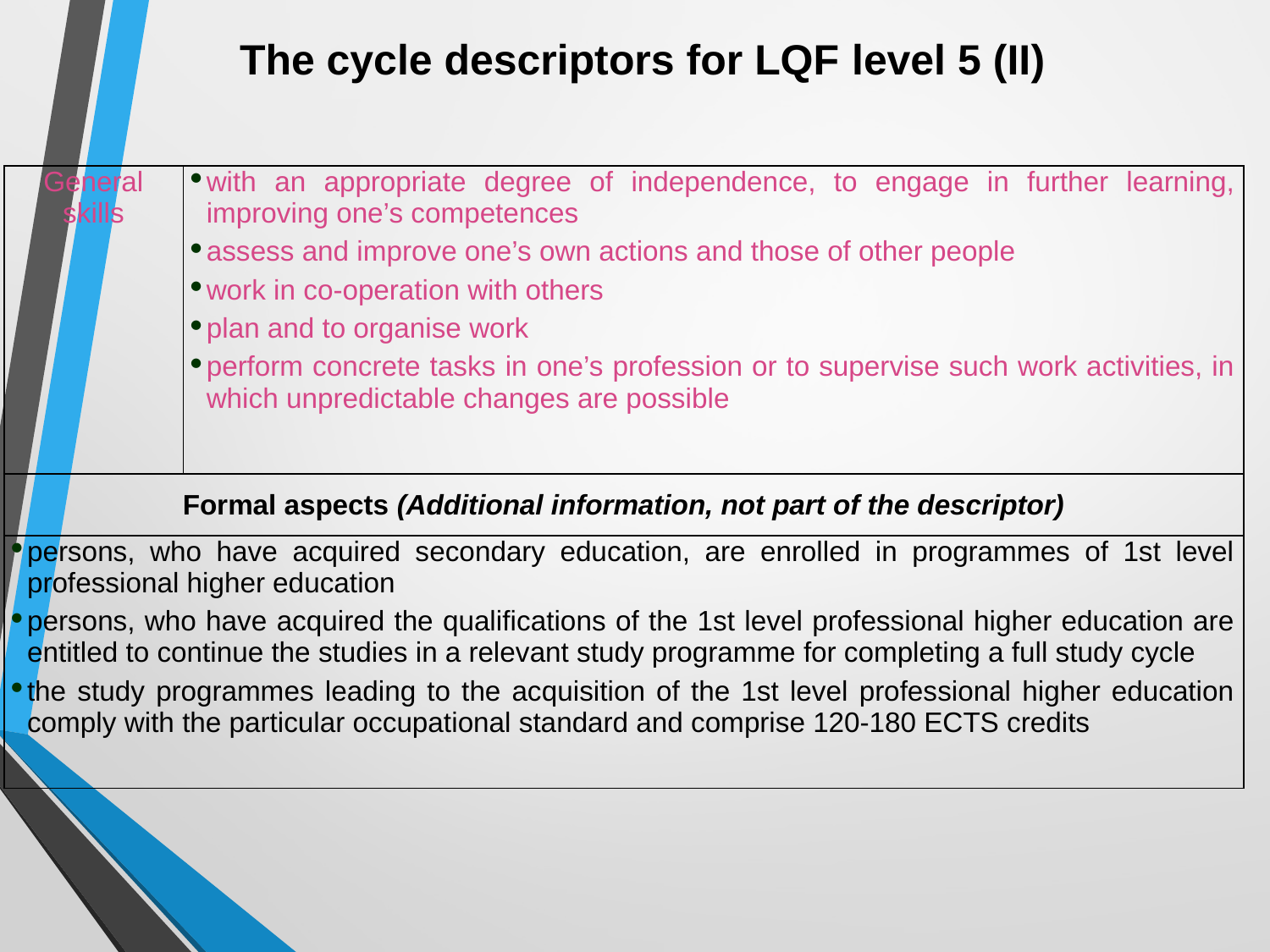

# The cycle descriptors for LQF level 5 (II)
| General skills | with an appropriate degree of independence, to engage in further learning, improving one’s competences assess and improve one’s own actions and those of other people work in co-operation with others plan and to organise work perform concrete tasks in one’s profession or to supervise such work activities, in which unpredictable changes are possible |
| --- | --- |
| Formal aspects (Additional information, not part of the descriptor) |  |
| persons, who have acquired secondary education, are enrolled in programmes of 1st level professional higher education persons, who have acquired the qualifications of the 1st level professional higher education are entitled to continue the studies in a relevant study programme for completing a full study cycle the study programmes leading to the acquisition of the 1st level professional higher education comply with the particular occupational standard and comprise 120-180 ECTS credits |  |